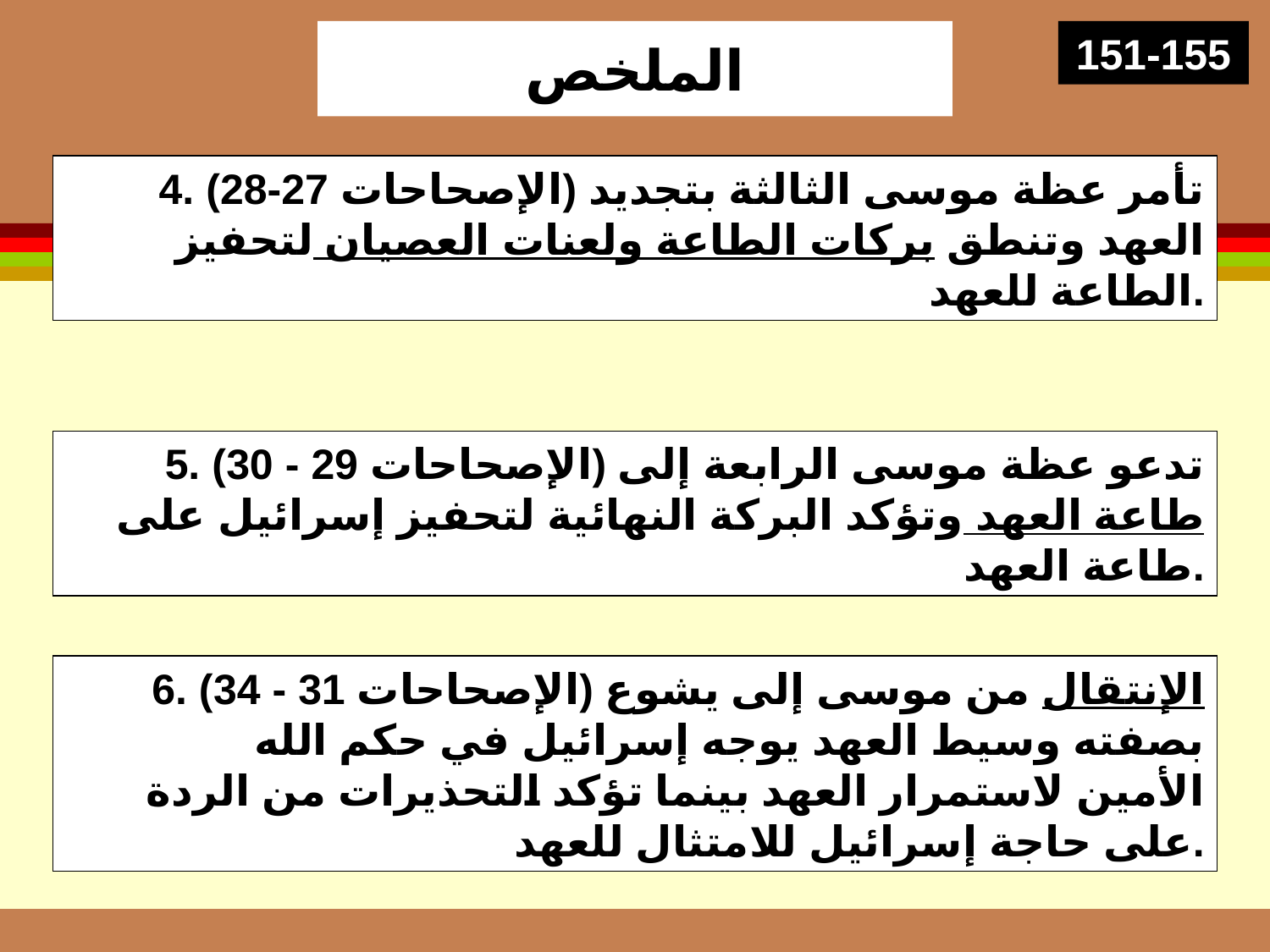

# الملخص
151-155
4. (الإصحاحات 27-28) تأمر عظة موسى الثالثة بتجديد العهد وتنطق بركات الطاعة ولعنات العصيان لتحفيز الطاعة للعهد.
5. (الإصحاحات 29 - 30) تدعو عظة موسى الرابعة إلى طاعة العهد وتؤكد البركة النهائية لتحفيز إسرائيل على طاعة العهد.
6. (الإصحاحات 31 - 34) الإنتقال من موسى إلى يشوع بصفته وسيط العهد يوجه إسرائيل في حكم الله الأمين لاستمرار العهد بينما تؤكد التحذيرات من الردة على حاجة إسرائيل للامتثال للعهد.